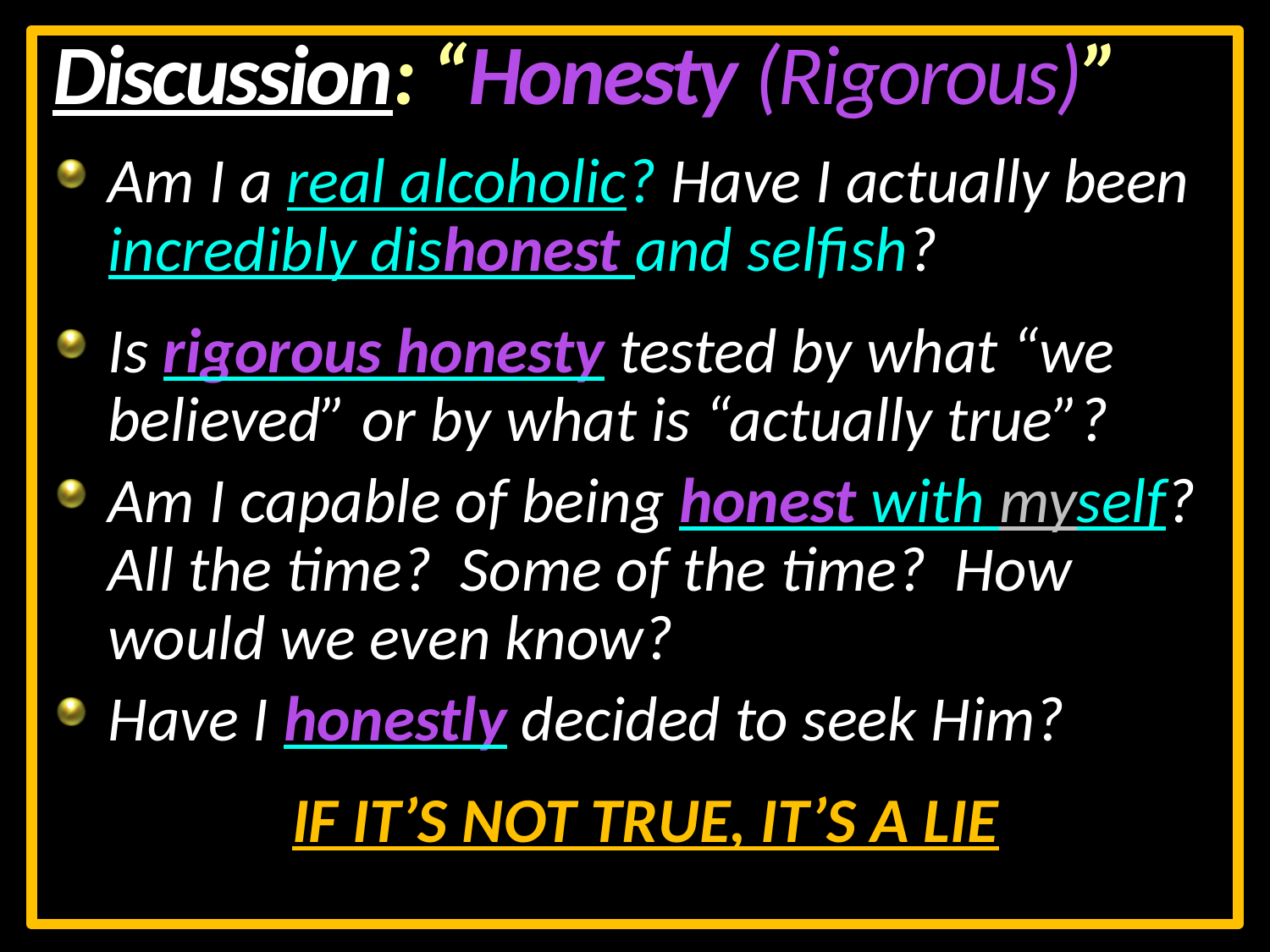

# Discussion: “Honesty (Rigorous)”
Am I a real alcoholic? Have I actually been incredibly dishonest and selfish?

Is rigorous honesty tested by what “we believed” or by what is “actually true”?
Am I capable of being honest with myself?  All the time?  Some of the time?  How would we even know?
Have I honestly decided to seek Him?

IF IT’S NOT TRUE, IT’S A LIE